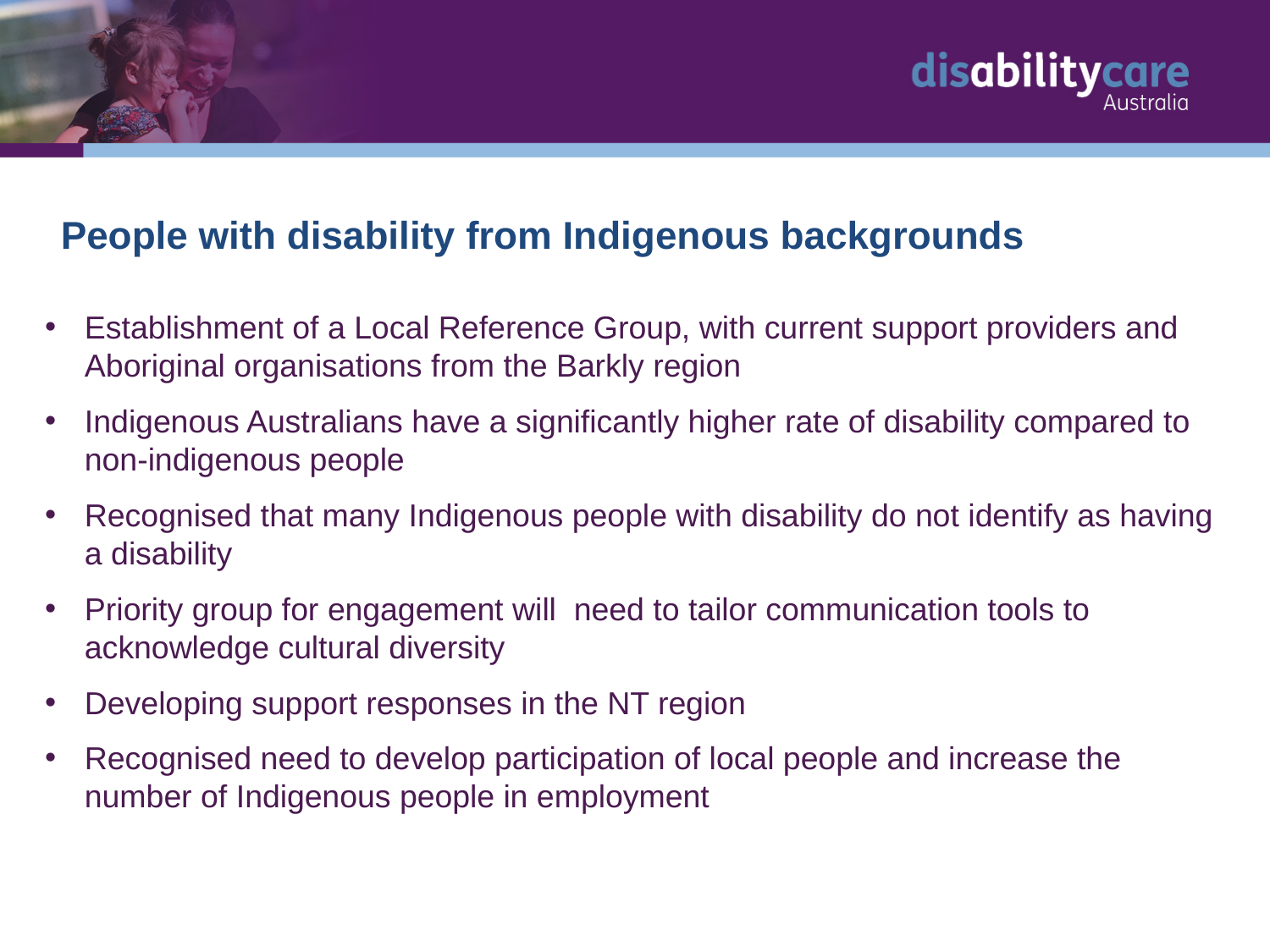

People with disability from Indigenous backgrounds

Establishment of a Local Reference Group, with current support providers and Aboriginal organisations from the Barkly region
Indigenous Australians have a significantly higher rate of disability compared to non-indigenous people
Recognised that many Indigenous people with disability do not identify as having a disability
Priority group for engagement will  need to tailor communication tools to acknowledge cultural diversity
Developing support responses in the NT region
Recognised need to develop participation of local people and increase the number of Indigenous people in employment